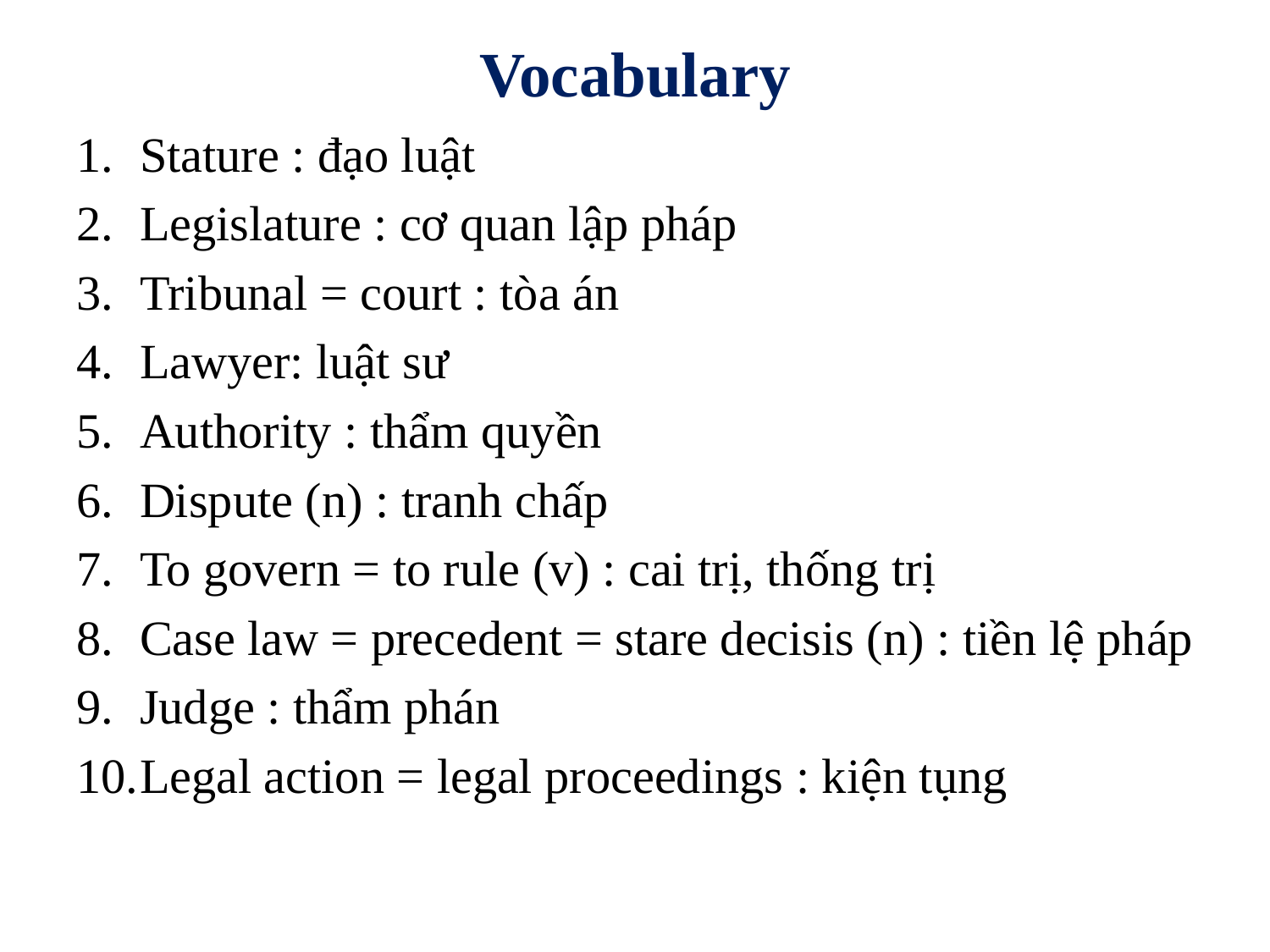

# Vocabulary
Stature : đạo luật
Legislature : cơ quan lập pháp
Tribunal = court : tòa án
Lawyer: luật sư
Authority : thẩm quyền
Dispute (n) : tranh chấp
To govern = to rule (v) : cai trị, thống trị
Case law = precedent = stare decisis (n) : tiền lệ pháp
Judge : thẩm phán
Legal action = legal proceedings : kiện tụng